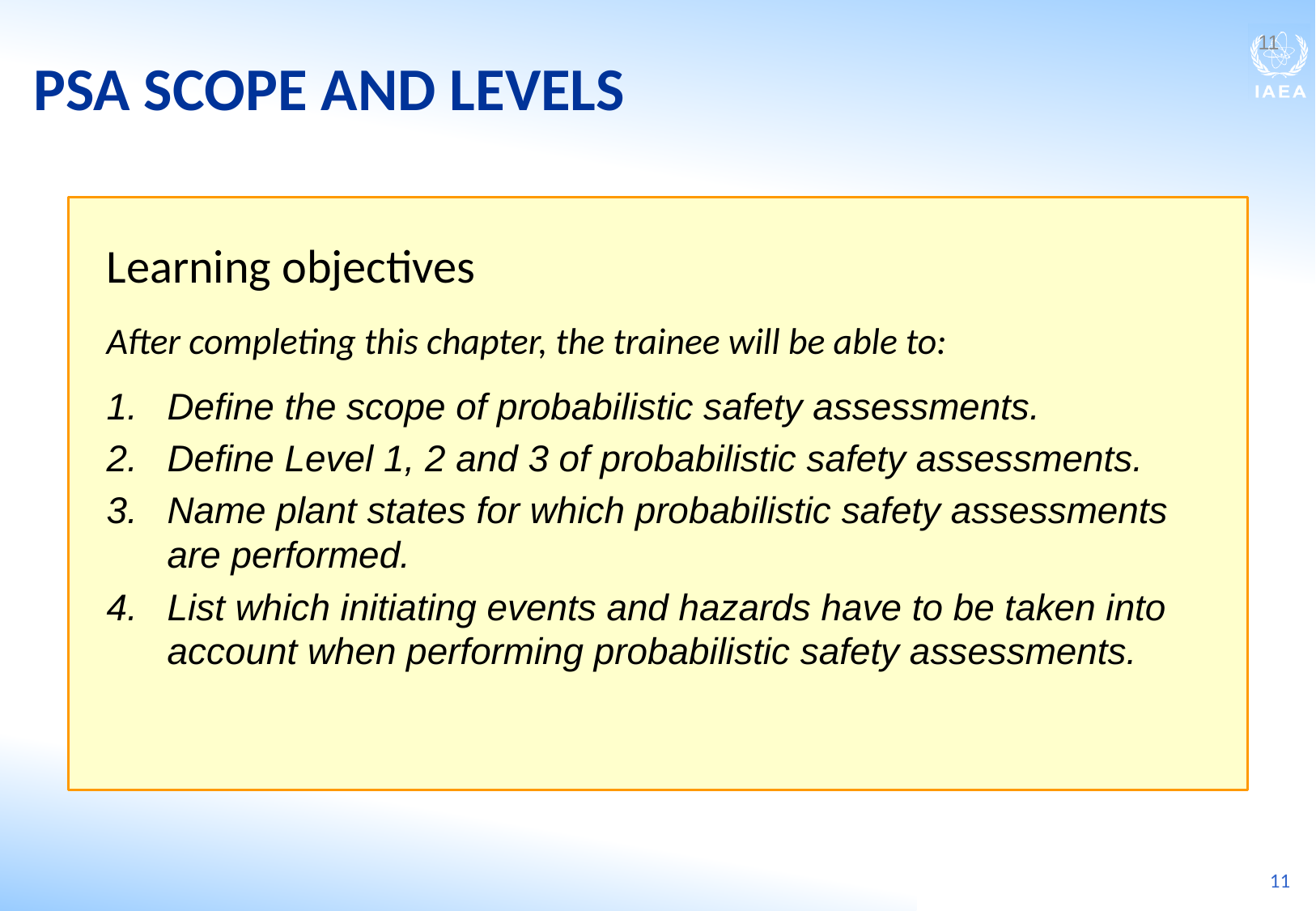

PSA SCOPE AND LEVELS
11
Learning objectives
After completing this chapter, the trainee will be able to:
Define the scope of probabilistic safety assessments.
Define Level 1, 2 and 3 of probabilistic safety assessments.
Name plant states for which probabilistic safety assessments are performed.
List which initiating events and hazards have to be taken into account when performing probabilistic safety assessments.
11